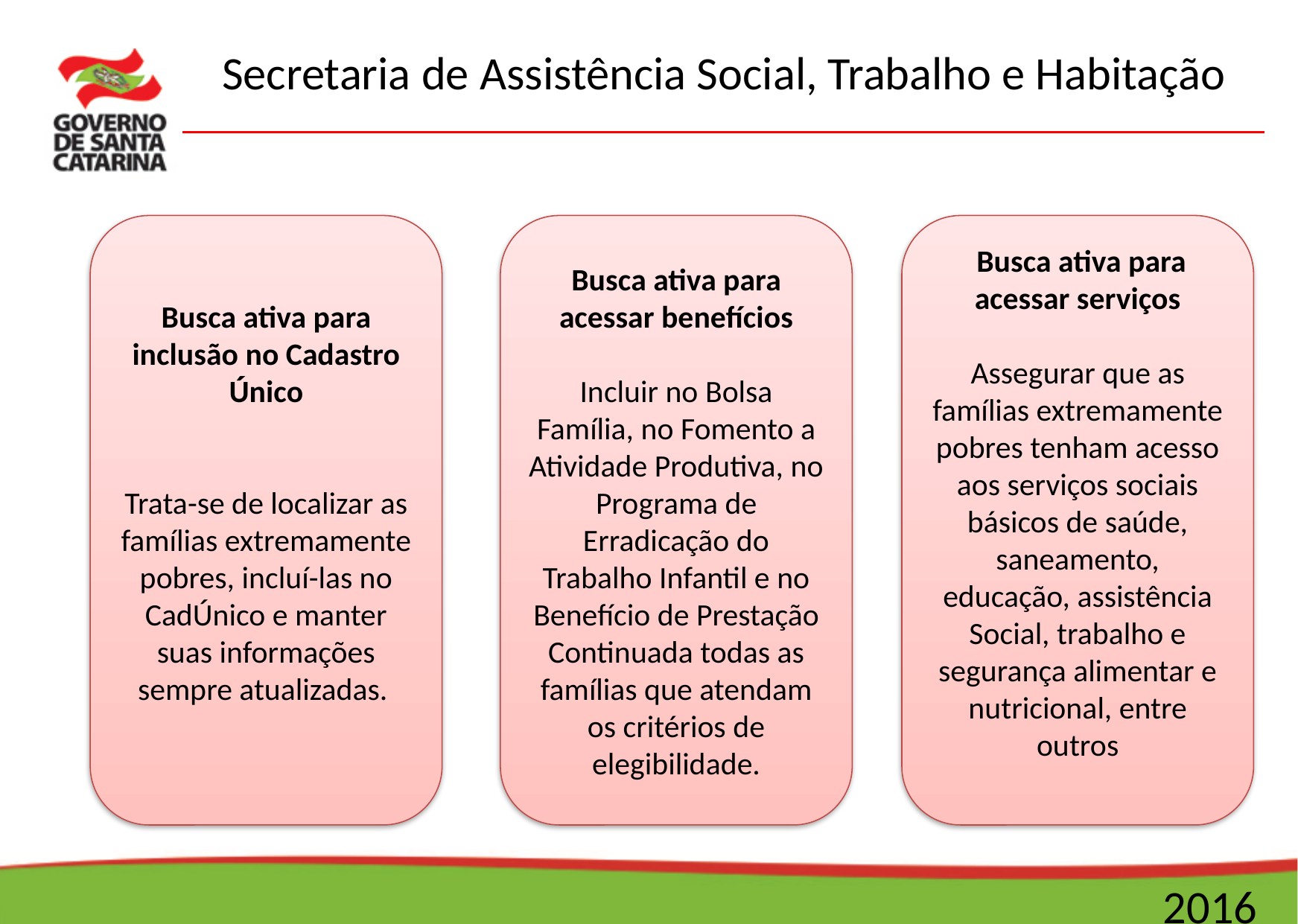

Busca ativa para inclusão no Cadastro Único

Trata-se de localizar as famílias extremamente pobres, incluí-las no CadÚnico e manter suas informações sempre atualizadas.

Busca ativa para acessar benefícios

Incluir no Bolsa Família, no Fomento a Atividade Produtiva, no Programa de Erradicação do Trabalho Infantil e no Benefício de Prestação Continuada todas as famílias que atendam os critérios de elegibilidade.
 Busca ativa para acessar serviços

Assegurar que as famílias extremamente pobres tenham acesso aos serviços sociais básicos de saúde, saneamento, educação, assistência Social, trabalho e segurança alimentar e nutricional, entre outros